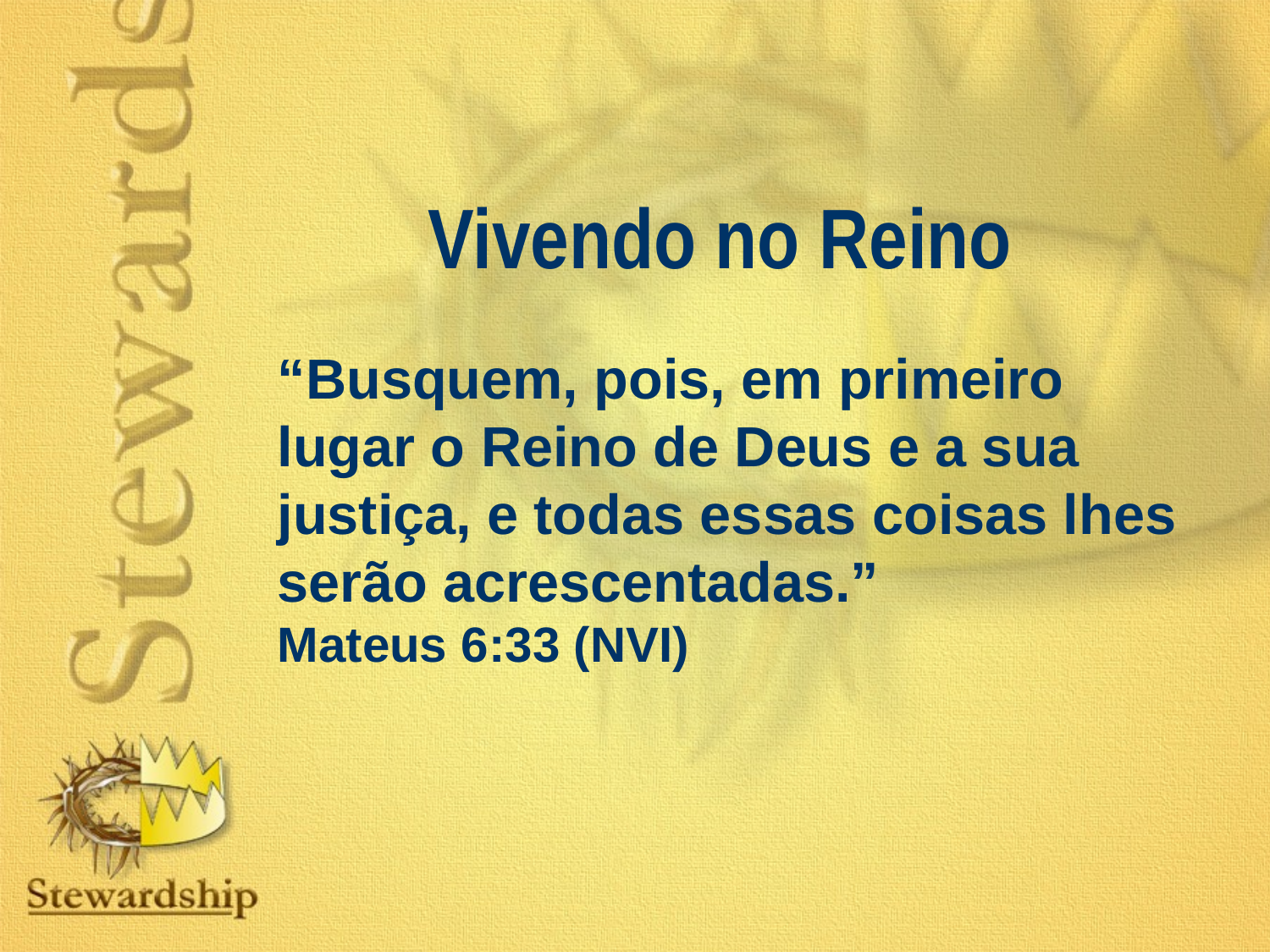

Vivendo no Reino
“Busquem, pois, em primeiro lugar o Reino de Deus e a sua justiça, e todas essas coisas lhes serão acrescentadas.”
Mateus 6:33 (NVI)